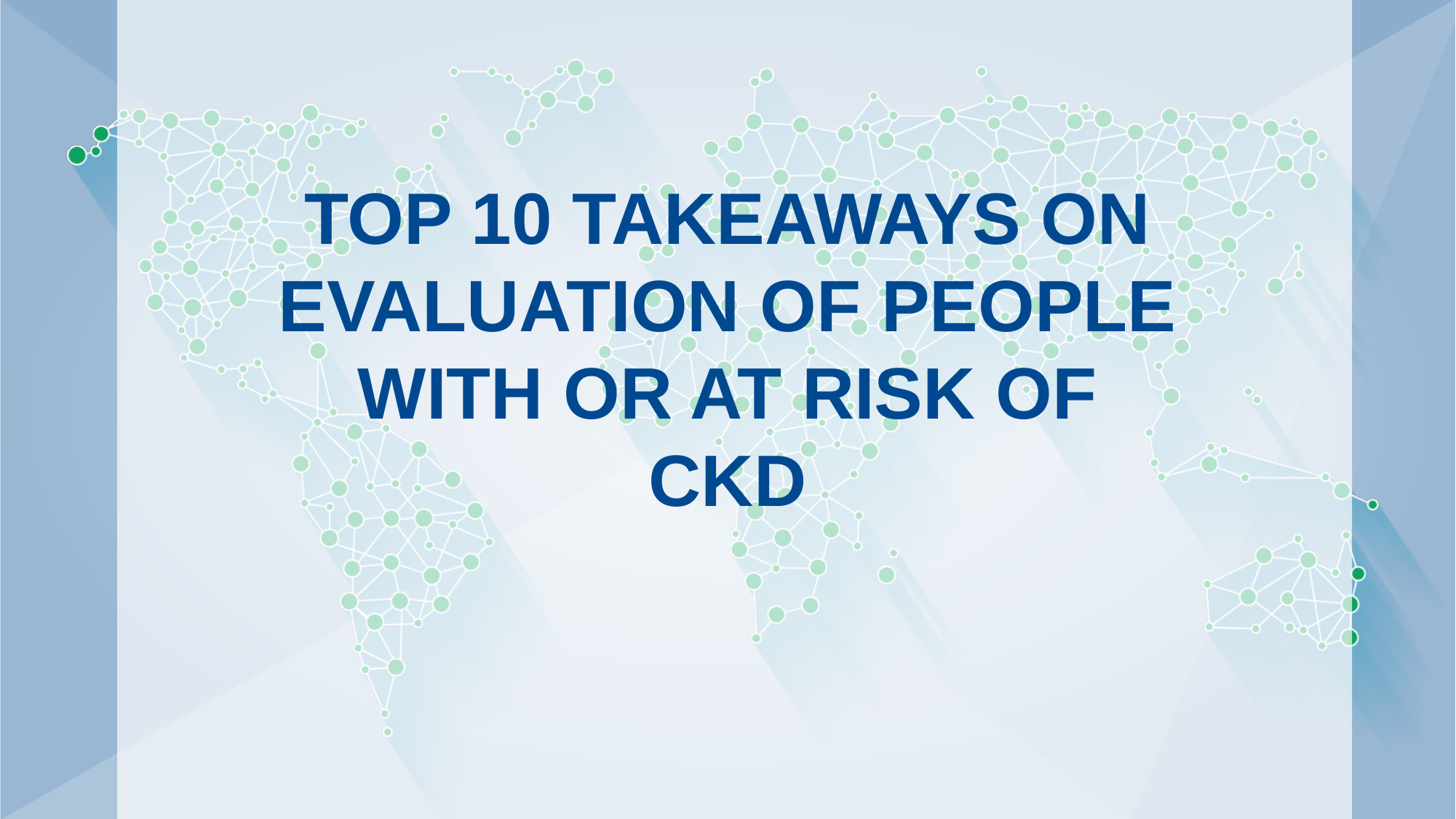

# Top 10 Takeaways on Evaluation of People with or at Risk of CKD